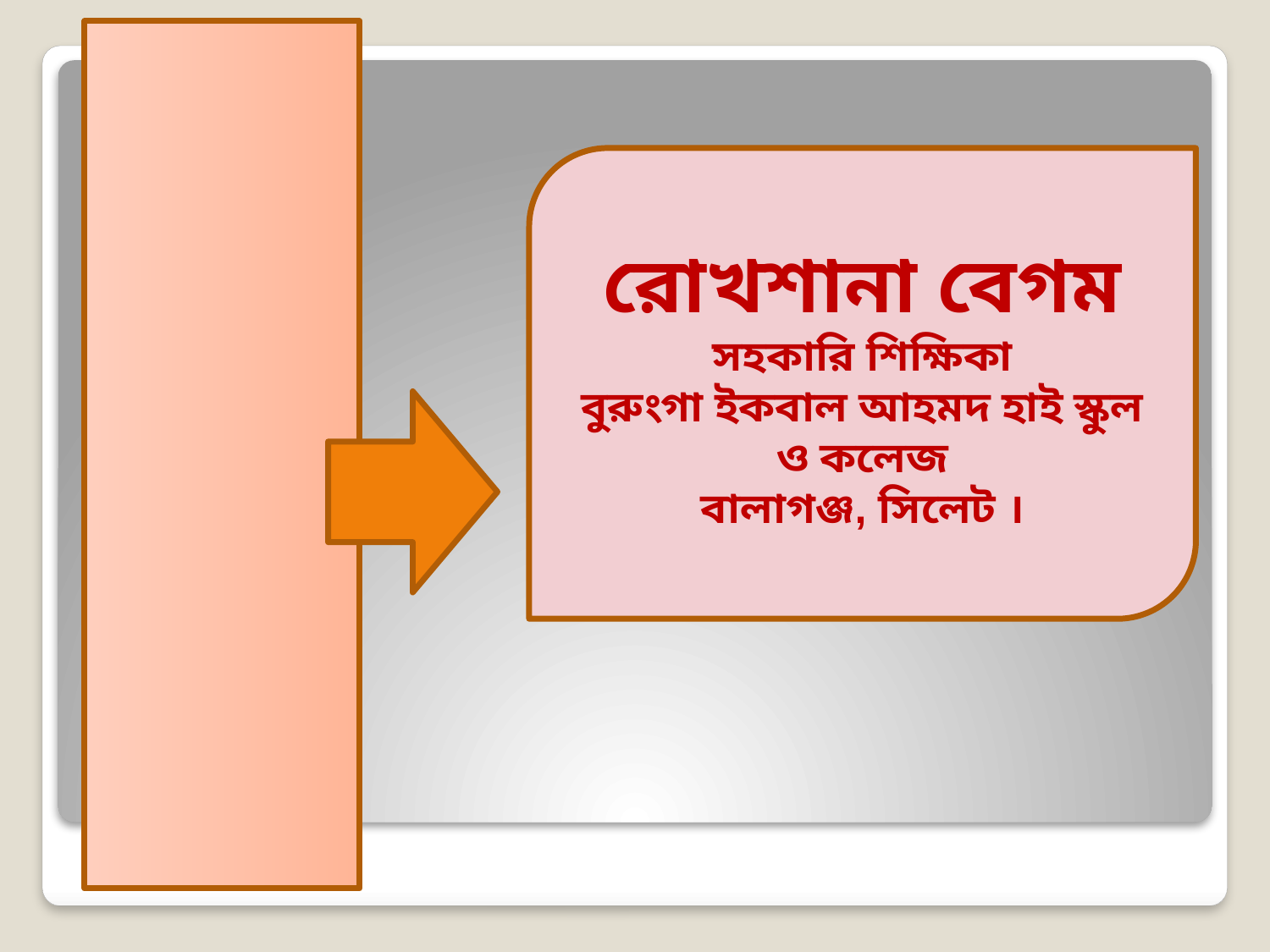

রোখশানা বেগম
সহকারি শিক্ষিকা
বুরুংগা ইকবাল আহমদ হাই স্কুল ও কলেজ
বালাগঞ্জ, সিলেট ।